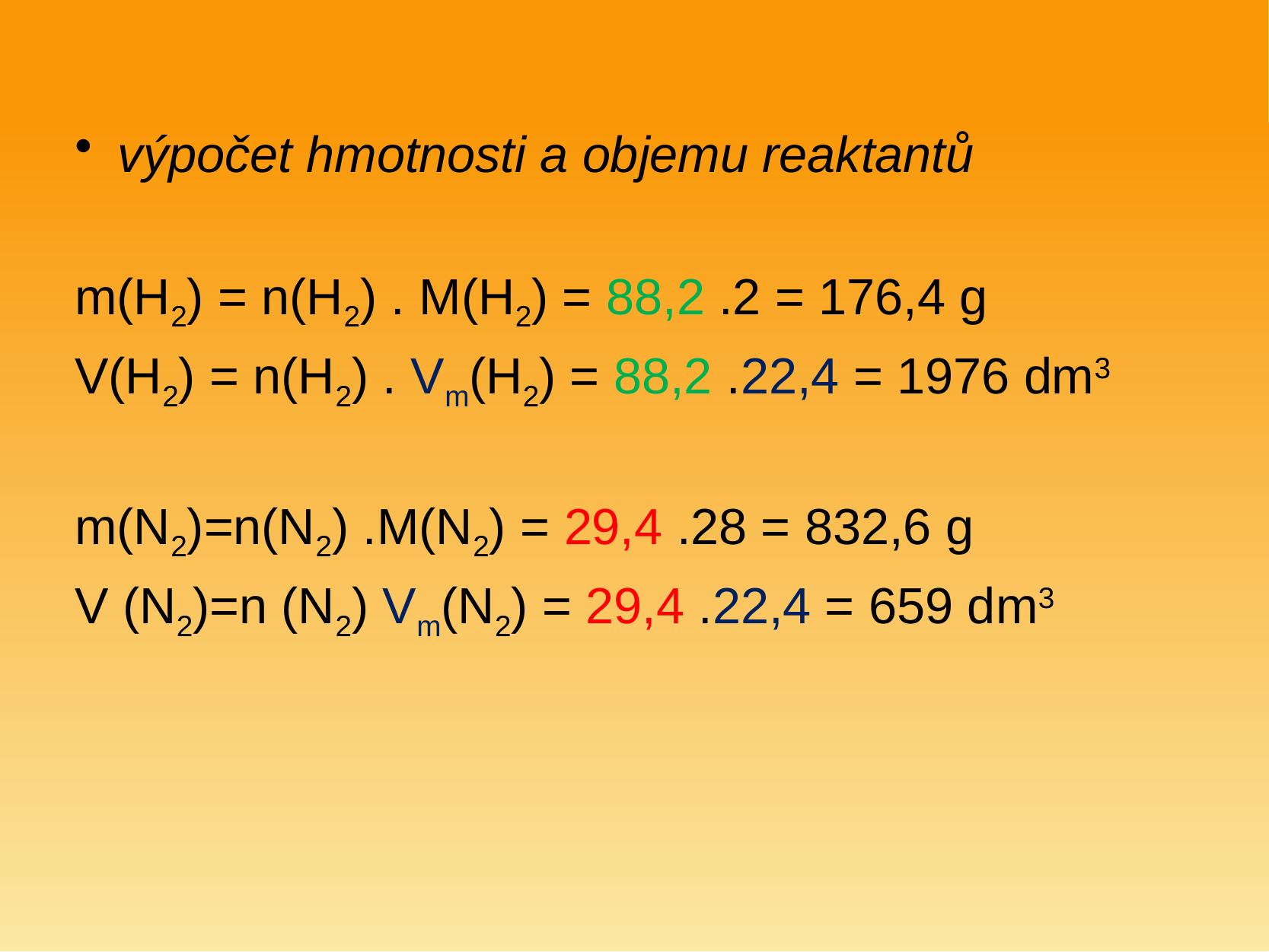

#
výpočet hmotnosti a objemu reaktantů

m(H2) = n(H2) . M(H2) = 88,2 .2 = 176,4 g
V(H2) = n(H2) . Vm(H2) = 88,2 .22,4 = 1976 dm3

m(N2)=n(N2) .M(N2) = 29,4 .28 = 832,6 g
V (N2)=n (N2) Vm(N2) = 29,4 .22,4 = 659 dm3